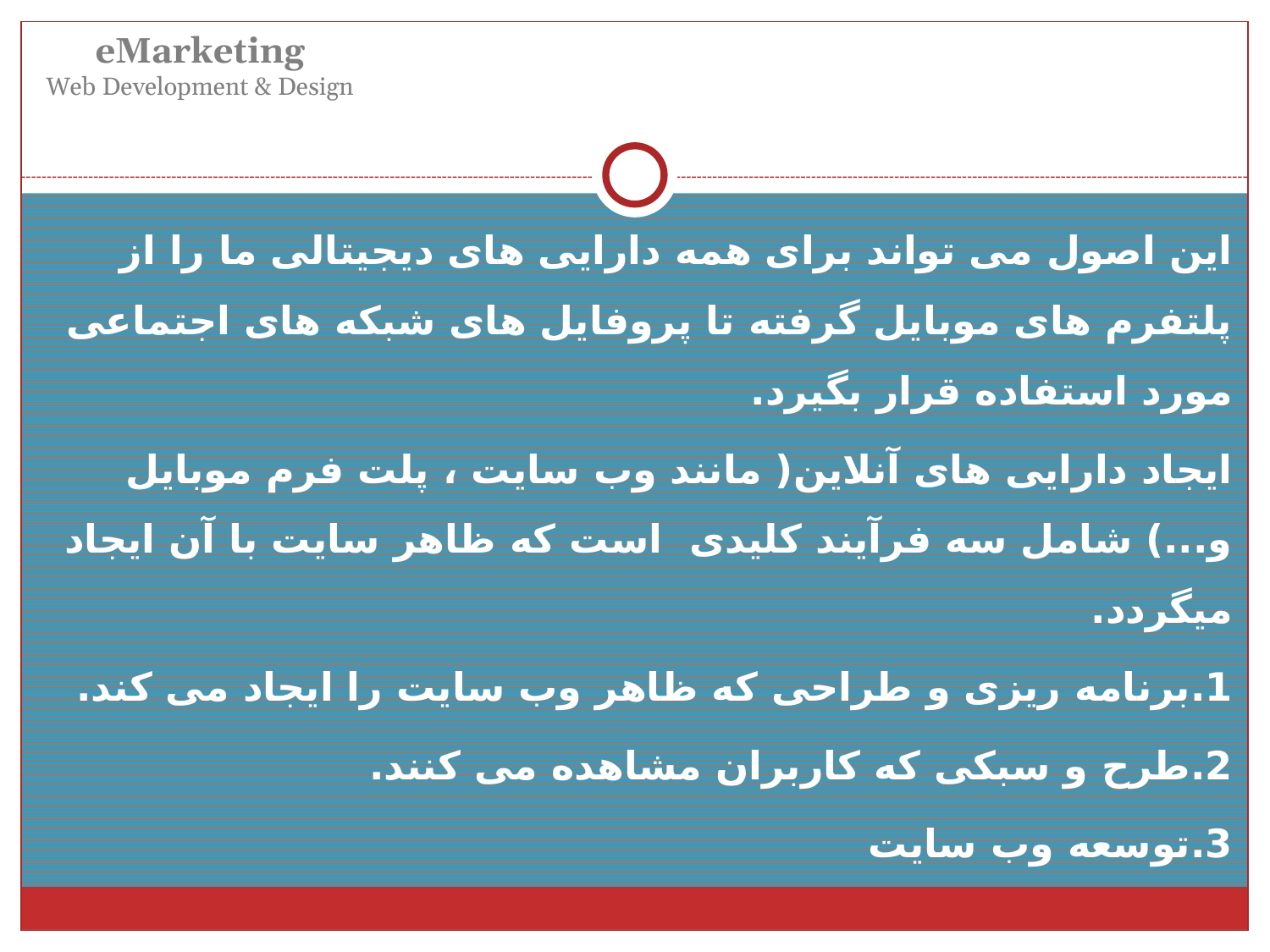

eMarketing
Web Development & Design
این اصول می تواند برای همه دارایی های دیجیتالی ما را از پلتفرم های موبایل گرفته تا پروفایل های شبکه های اجتماعی مورد استفاده قرار بگیرد.
ایجاد دارایی های آنلاین( مانند وب سایت ، پلت فرم موبایل و...) شامل سه فرآیند کلیدی  است که ظاهر سایت با آن ایجاد میگردد.
1.برنامه ریزی و طراحی که ظاهر وب سایت را ایجاد می کند.
2.طرح و سبکی که کاربران مشاهده می کنند.
3.توسعه وب سایت